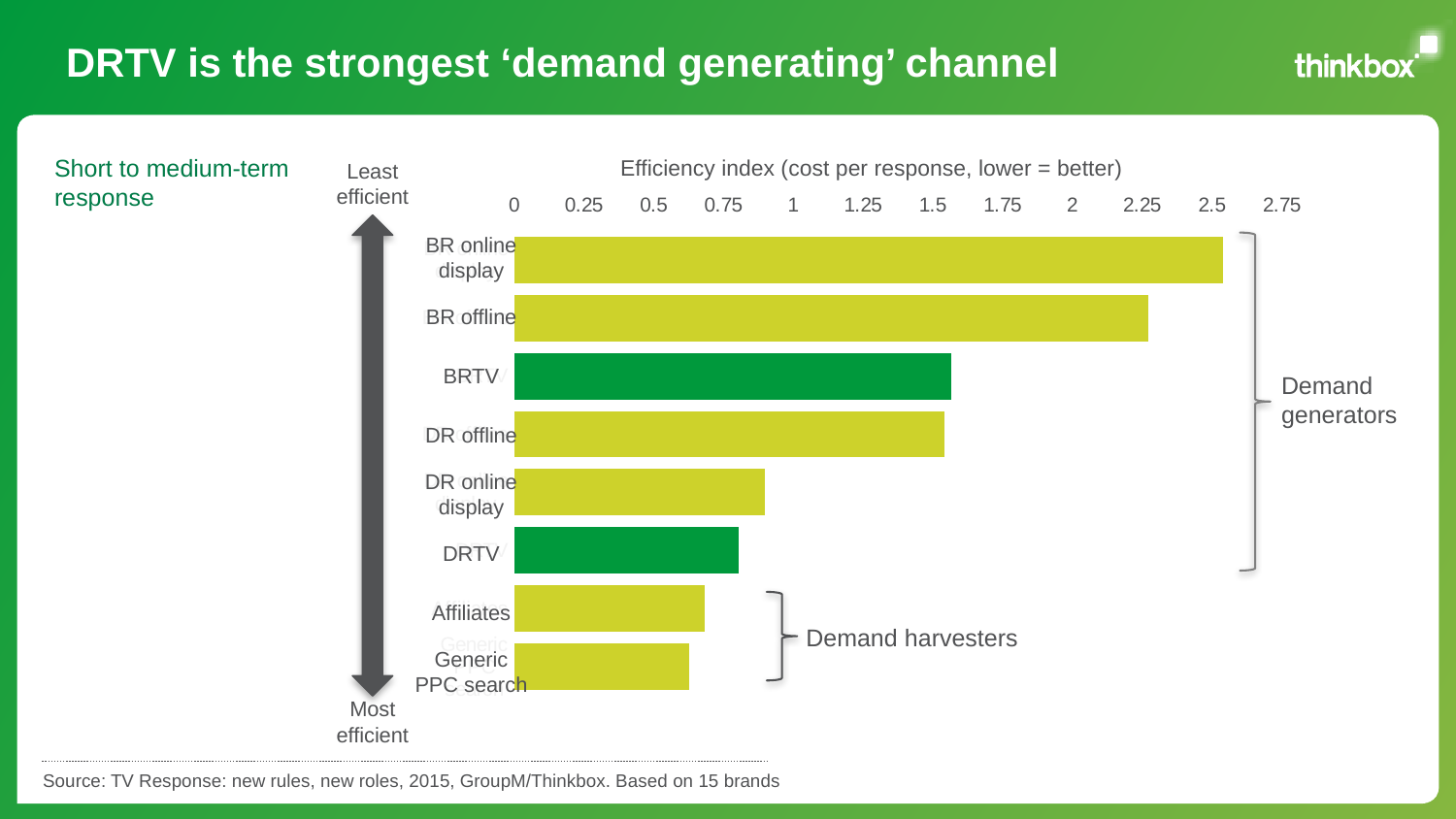

# DRTV is the strongest ‘demand generating’ channel
Efficiency index (cost per response, lower = better)
Short to medium-term response
Least efficient

### Chart

| Category | Average of all Brands Measured |
|---|---|
| Generic PPC
search | 0.626 |
| Affiliates | 0.682 |
| DRTV | 0.806539 |
| DR online
display | 0.898842 |
| DR offline | 1.541723 |
| BRTV | 1.565102 |
| BR offline | 2.270722 |
| BR online
display | 2.540393 |
BR online display

BR offline
BRTV
Demand generators
DR offline

DR online display
DRTV
Affiliates

Demand harvesters
Generic PPC search
Most efficient
Source: TV Response: new rules, new roles, 2015, GroupM/Thinkbox. Based on 15 brands